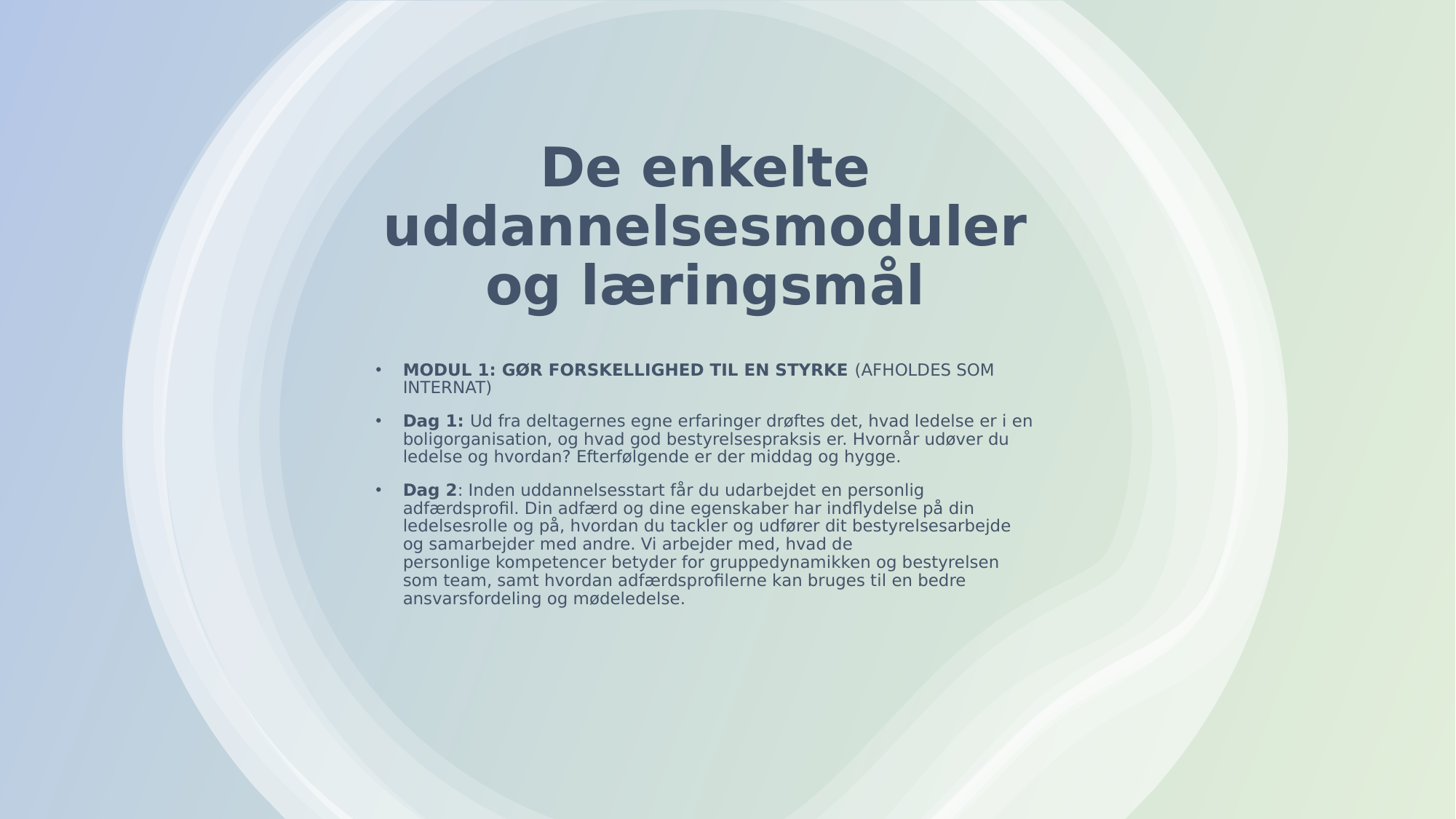

# De enkelte uddannelsesmoduler og læringsmål
MODUL 1: GØR FORSKELLIGHED TIL EN STYRKE (AFHOLDES SOM INTERNAT)
Dag 1: Ud fra deltagernes egne erfaringer drøftes det, hvad ledelse er i en boligorganisation, og hvad god bestyrelsespraksis er. Hvornår udøver du ledelse og hvordan? Efterfølgende er der middag og hygge.
Dag 2: Inden uddannelsesstart får du udarbejdet en personlig adfærdsprofil. Din adfærd og dine egenskaber har indflydelse på din ledelsesrolle og på, hvordan du tackler og udfører dit bestyrelsesarbejde og samarbejder med andre. Vi arbejder med, hvad de personlige kompetencer betyder for gruppedynamikken og bestyrelsen som team, samt hvordan adfærdsprofilerne kan bruges til en bedre ansvarsfordeling og mødeledelse.